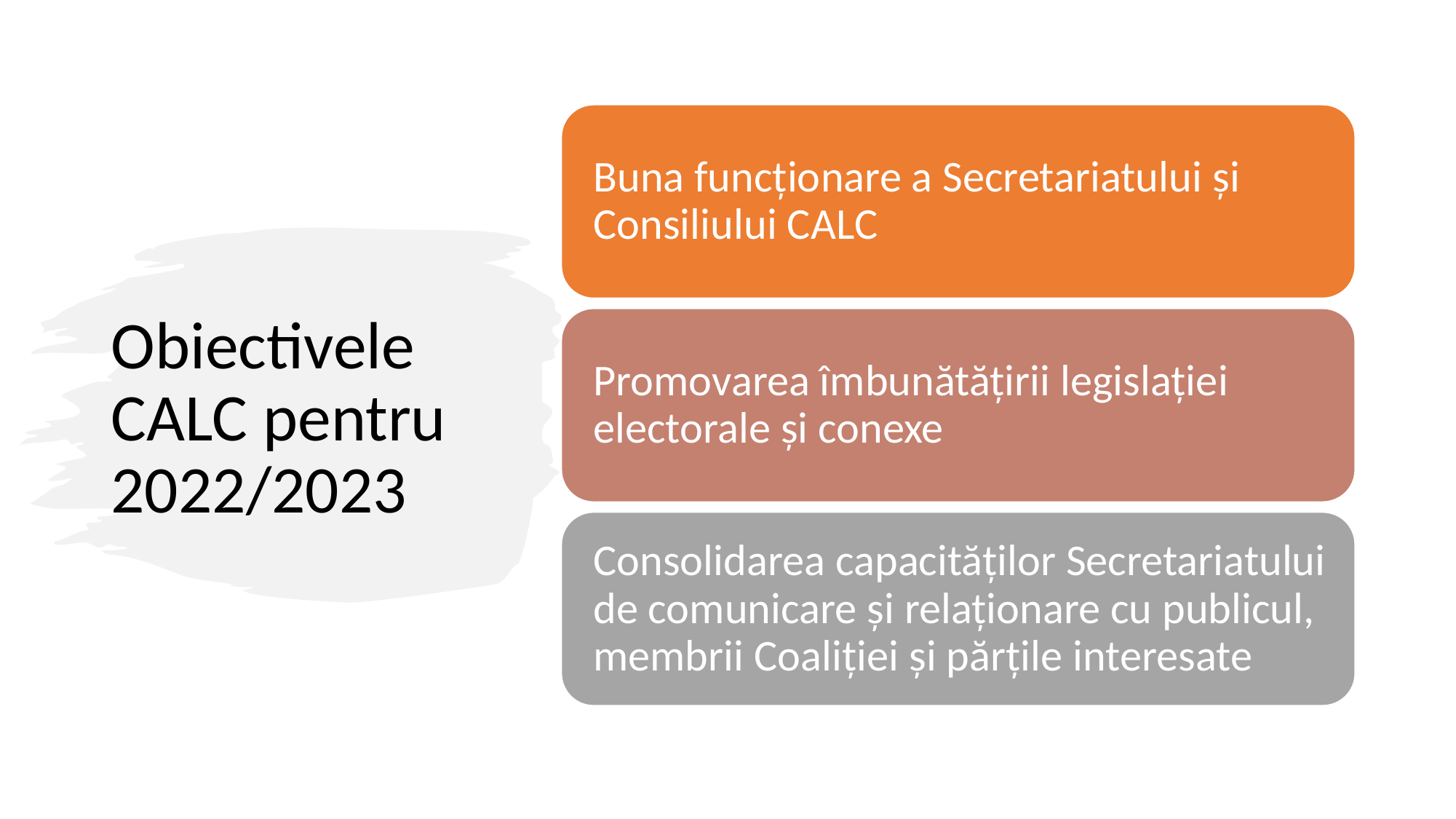

Buna funcționare a Secretariatului și Consiliului CALC
Promovarea îmbunătățirii legislației electorale și conexe
Consolidarea capacităților Secretariatului de comunicare și relaționare cu publicul, membrii Coaliției și părțile interesate
# Obiectivele CALC pentru 2022/2023